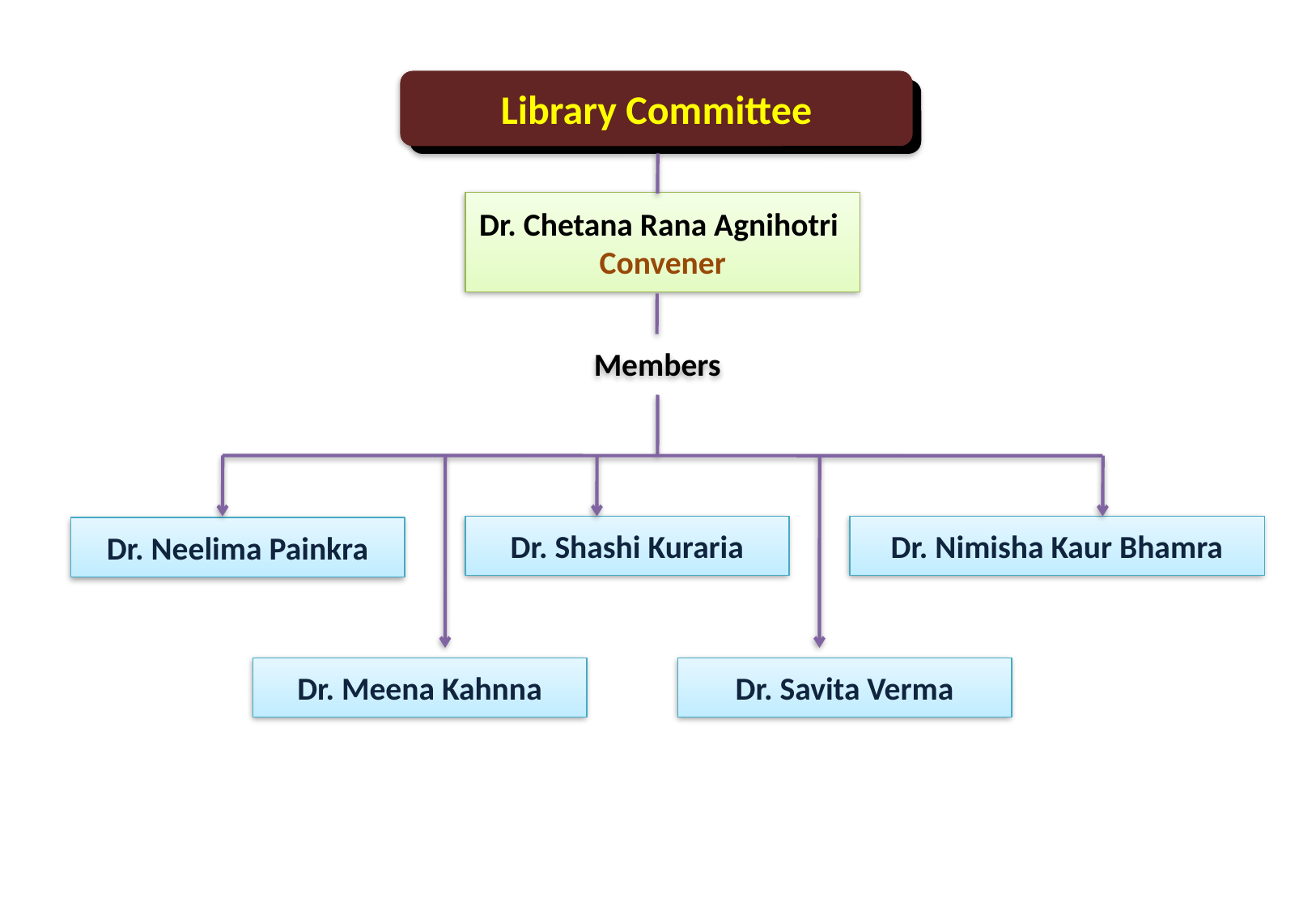

Library Committee

Dr. Chetana Rana Agnihotri
Convener
Members
Dr. Shashi Kuraria
Dr. Nimisha Kaur Bhamra
Dr. Neelima Painkra
Dr. Meena Kahnna
Dr. Savita Verma